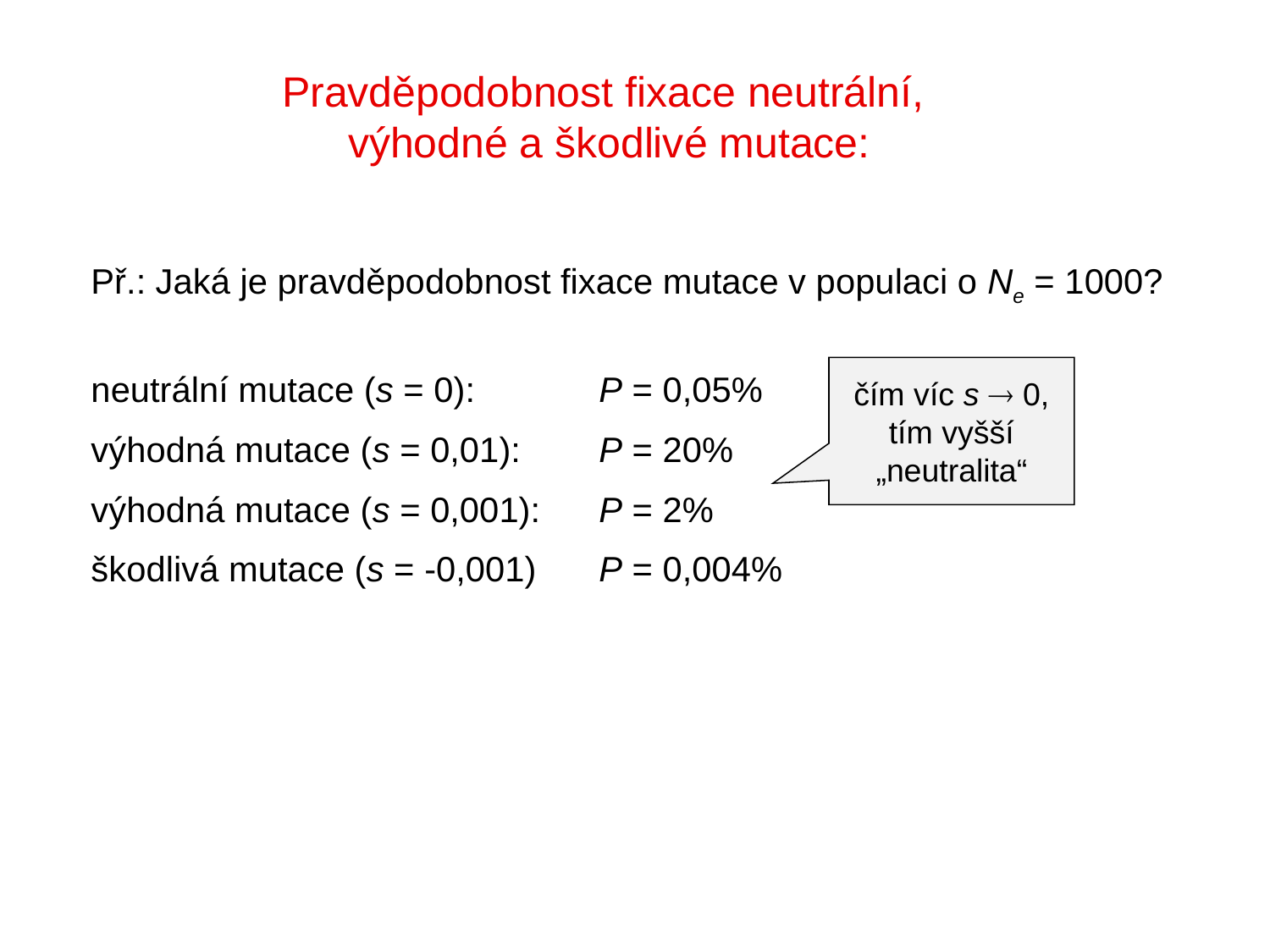

Pravděpodobnost fixace neutrální,
výhodné a škodlivé mutace:
Př.: Jaká je pravděpodobnost fixace mutace v populaci o Ne = 1000?
neutrální mutace (s = 0):	P = 0,05%
výhodná mutace (s = 0,01):	P = 20%
výhodná mutace (s = 0,001):	P = 2%
škodlivá mutace (s = -0,001)	P = 0,004%
čím víc s → 0, tím vyšší „neutralita“